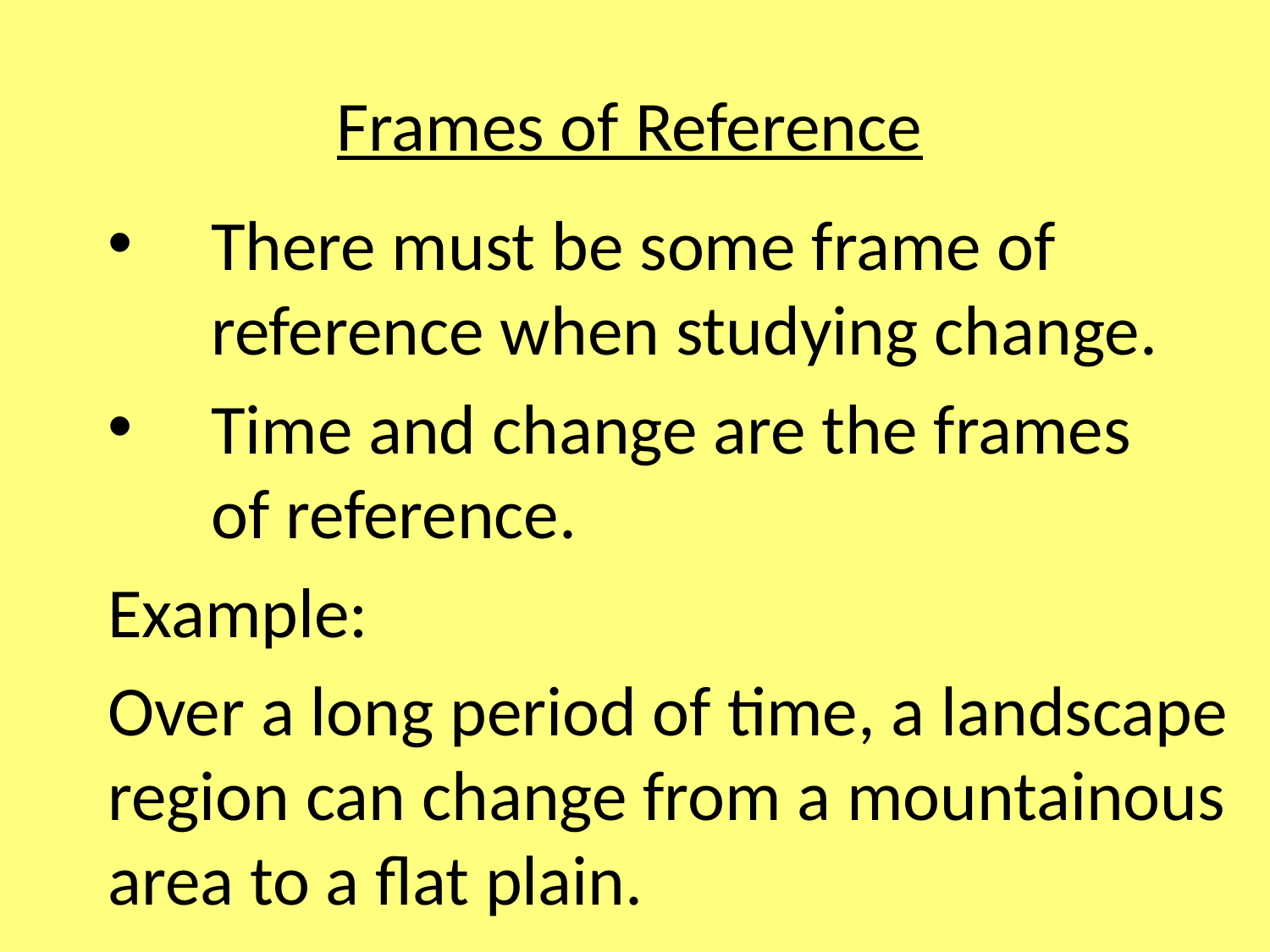

Frames of Reference
There must be some frame of reference when studying change.
Time and change are the frames of reference.
Example:
Over a long period of time, a landscape region can change from a mountainous area to a flat plain.